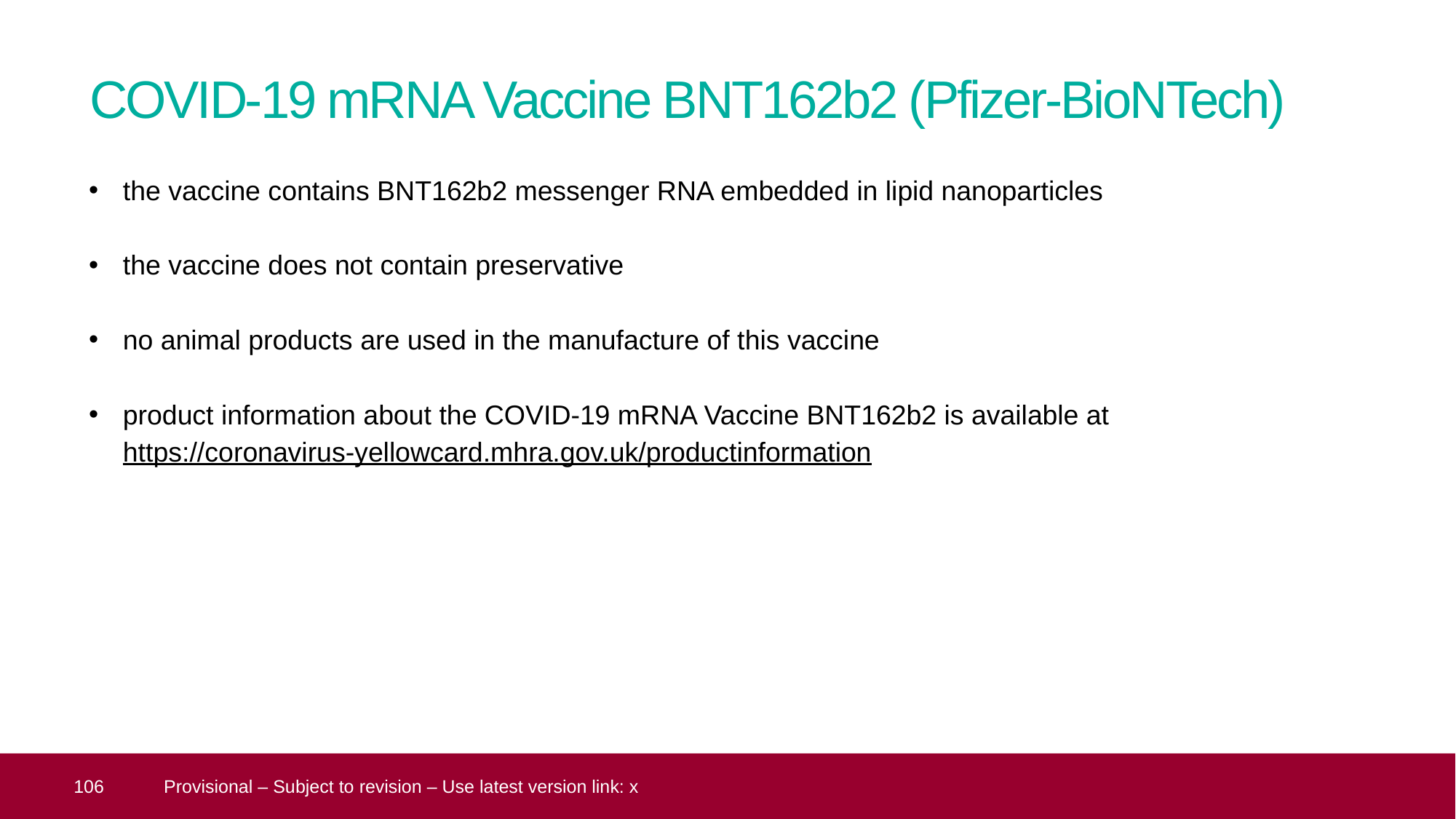

# COVID-19 mRNA Vaccine BNT162b2 (Pfizer-BioNTech)
the vaccine contains BNT162b2 messenger RNA embedded in lipid nanoparticles

the vaccine does not contain preservative

no animal products are used in the manufacture of this vaccine

product information about the COVID-19 mRNA Vaccine BNT162b2 is available at https://coronavirus-yellowcard.mhra.gov.uk/productinformation

  106
Provisional – Subject to revision – Use latest version link: x